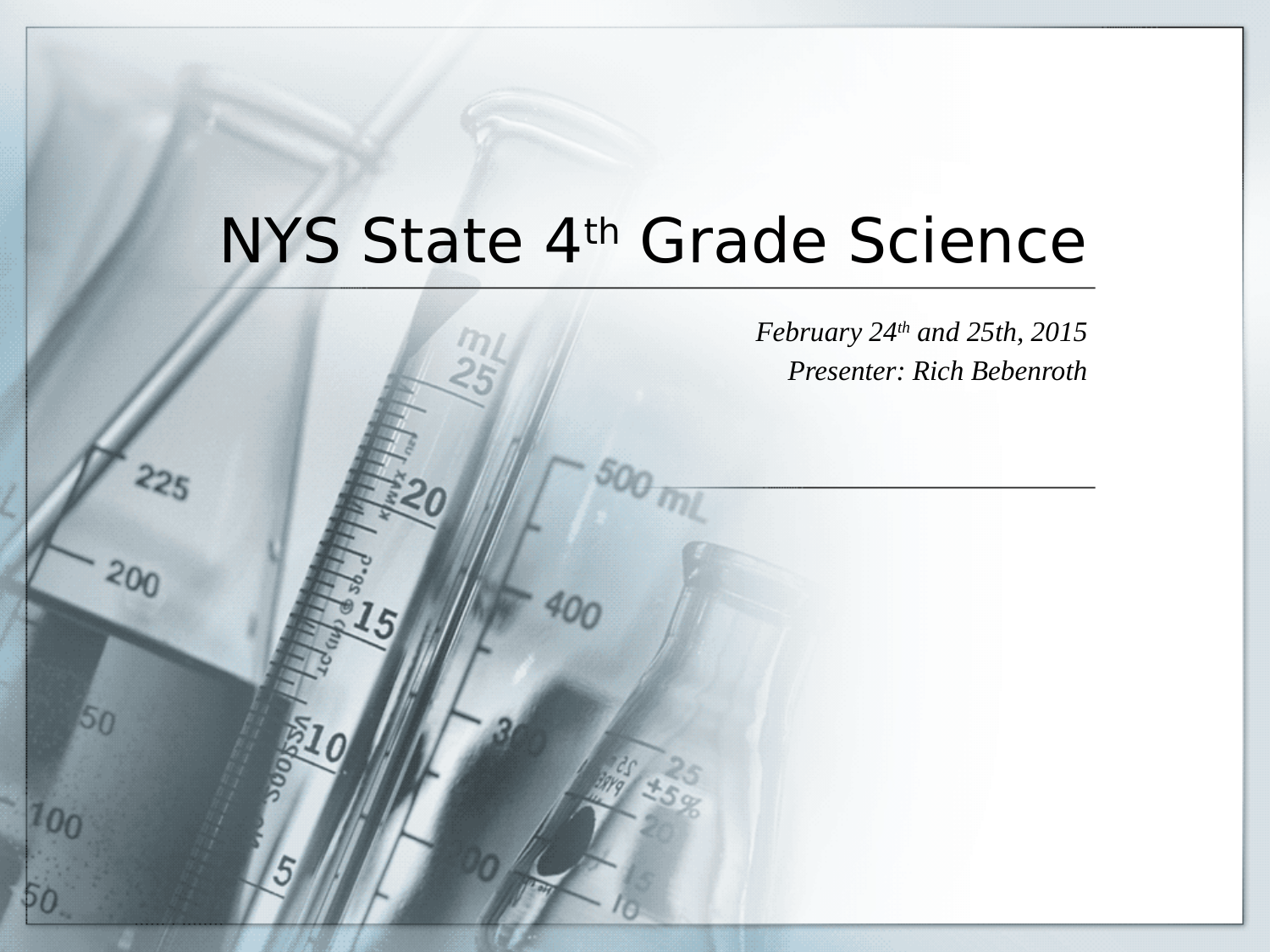

# NYS State 4th Grade Science
February 24th and 25th, 2015
Presenter: Rich Bebenroth